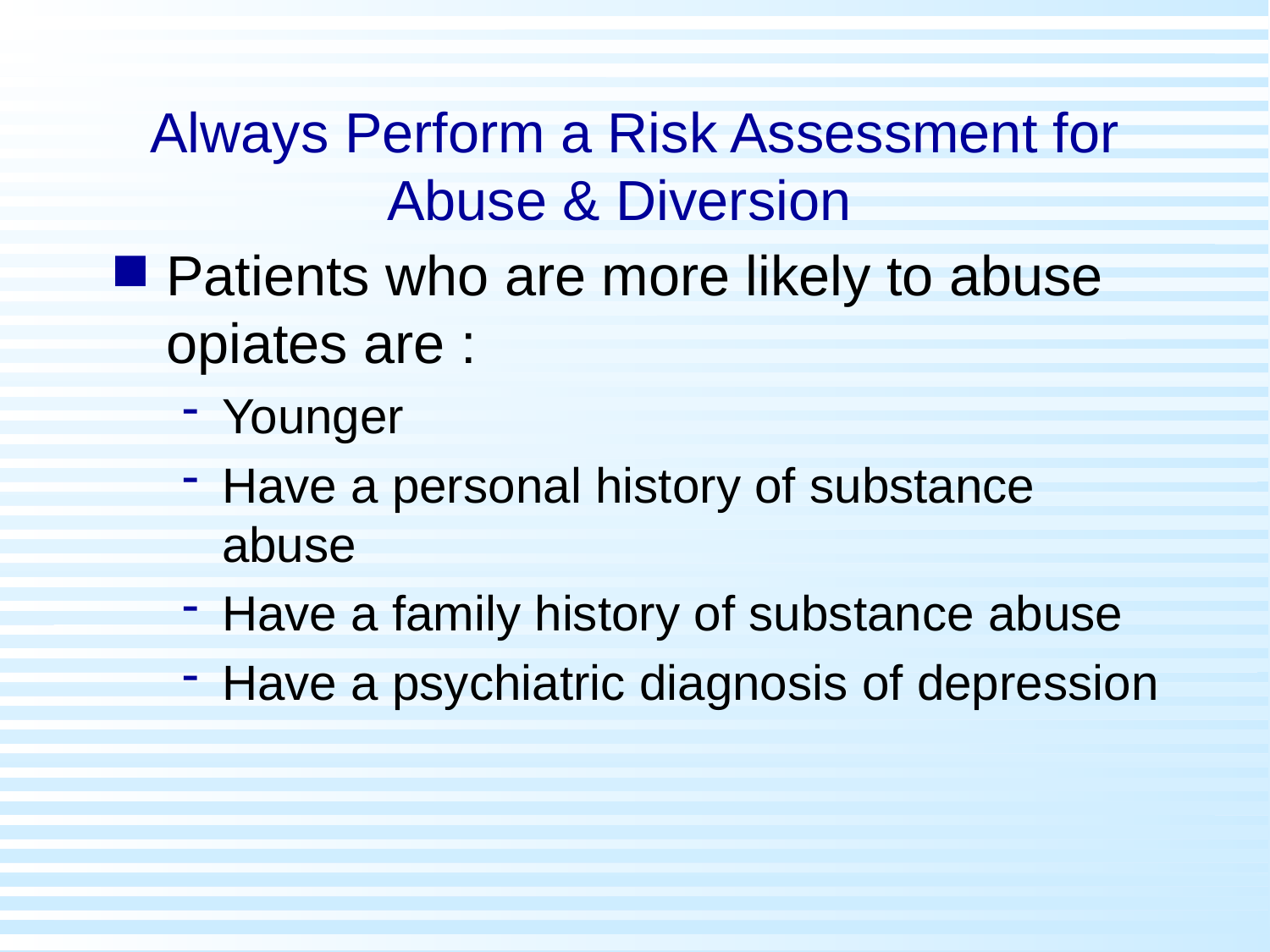

# Always Perform a Risk Assessment for Abuse & Diversion
Patients who are more likely to abuse opiates are :
Younger
Have a personal history of substance abuse
Have a family history of substance abuse
Have a psychiatric diagnosis of depression